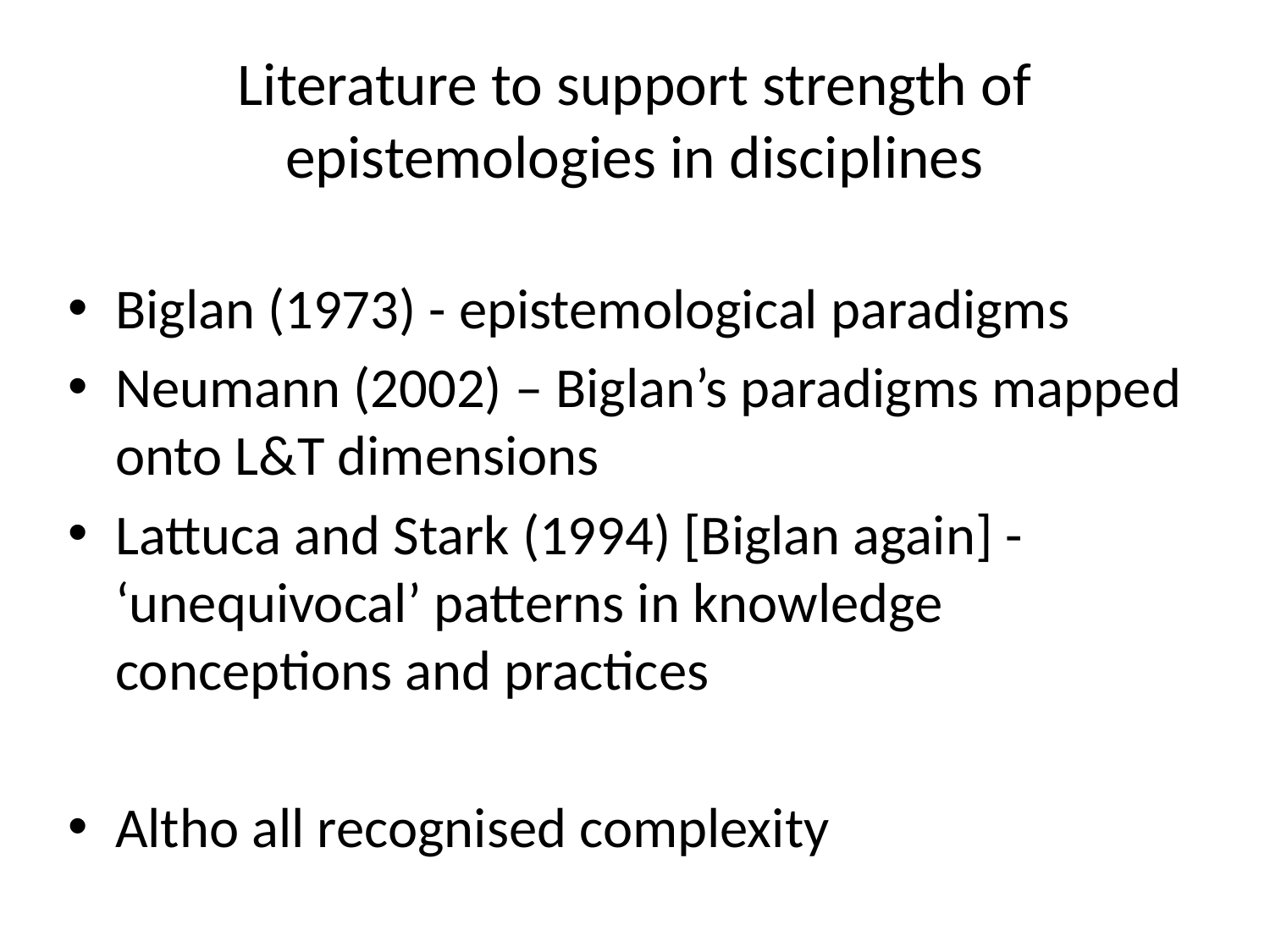

# Literature to support strength of epistemologies in disciplines
Biglan (1973) - epistemological paradigms
Neumann (2002) – Biglan’s paradigms mapped onto L&T dimensions
Lattuca and Stark (1994) [Biglan again] - ‘unequivocal’ patterns in knowledge conceptions and practices

Altho all recognised complexity